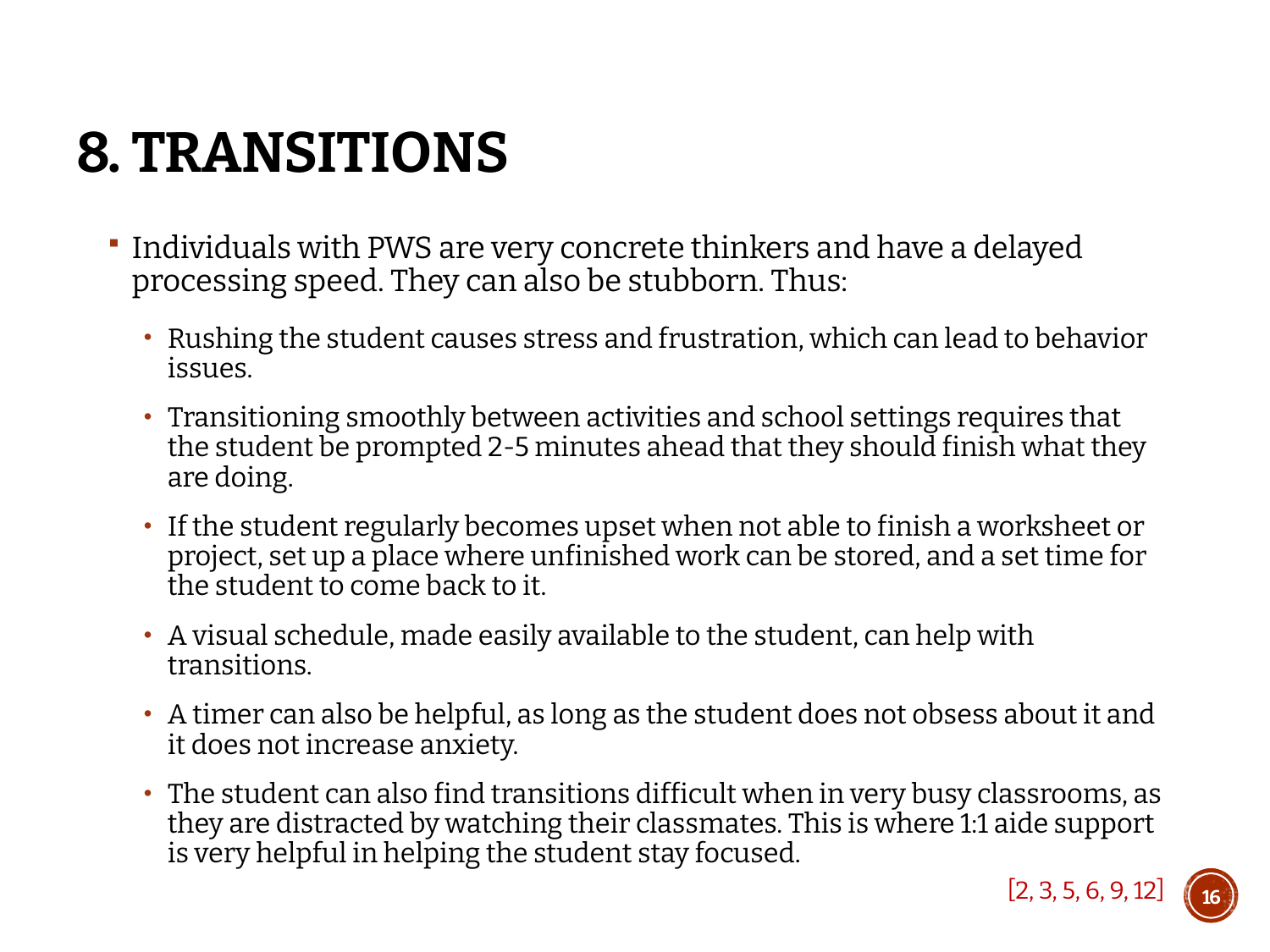

8. transitions
Individuals with PWS are very concrete thinkers and have a delayed processing speed. They can also be stubborn. Thus:

Rushing the student causes stress and frustration, which can lead to behavior issues.

Transitioning smoothly between activities and school settings requires that the student be prompted 2-5 minutes ahead that they should finish what they are doing.

If the student regularly becomes upset when not able to finish a worksheet or project, set up a place where unfinished work can be stored, and a set time for the student to come back to it.

A visual schedule, made easily available to the student, can help with transitions.

A timer can also be helpful, as long as the student does not obsess about it and it does not increase anxiety.

The student can also find transitions difficult when in very busy classrooms, as they are distracted by watching their classmates. This is where 1:1 aide support is very helpful in helping the student stay focused.
[2, 3, 5, 6, 9, 12]

16